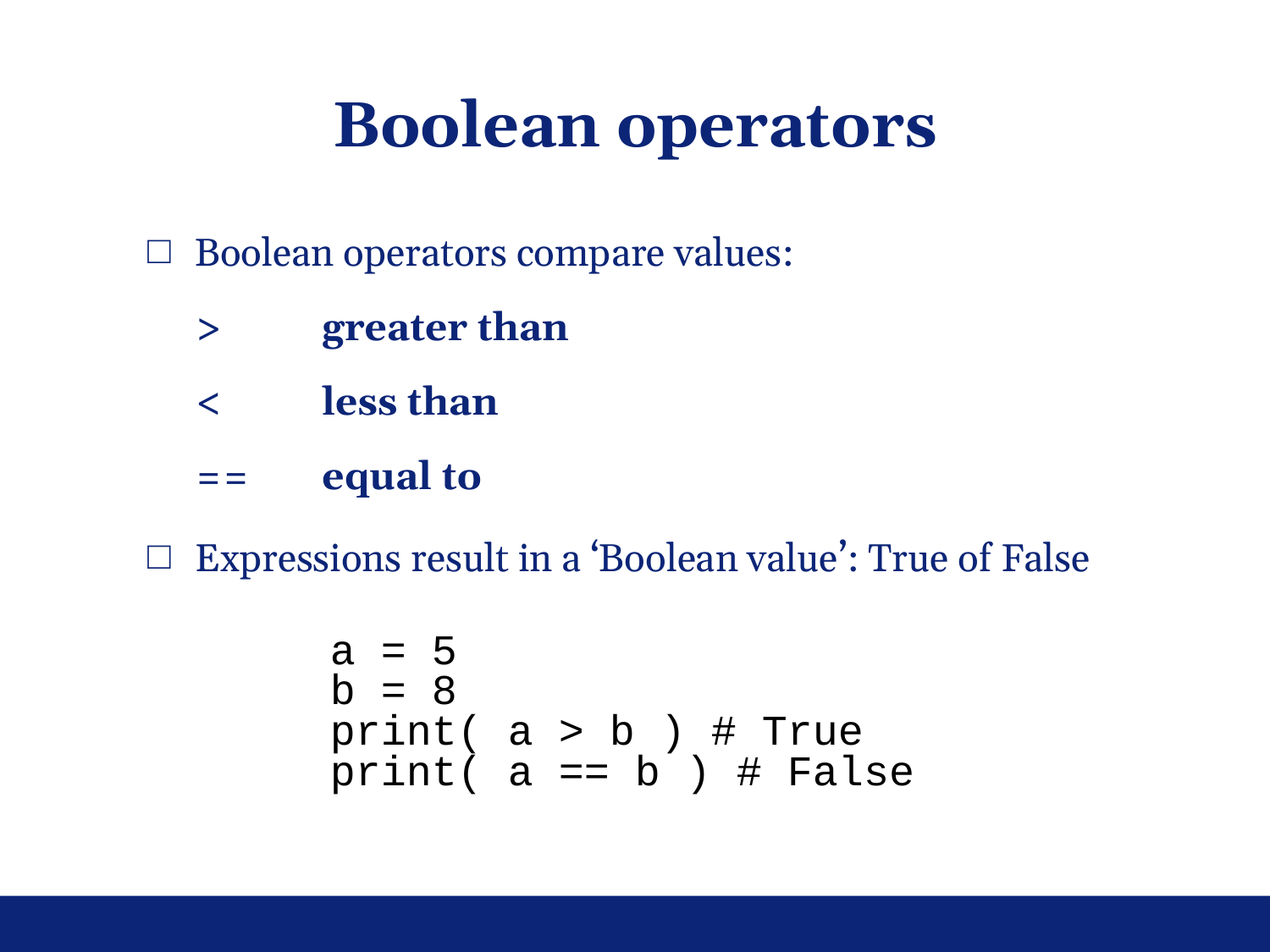

Boolean operators

Boolean operators compare values:
>	greater than
<	less than
==	equal to
Expressions result in a ‘Boolean value’: True of False

a = 5
b = 8
print( a > b ) # True
print( a == b ) # False